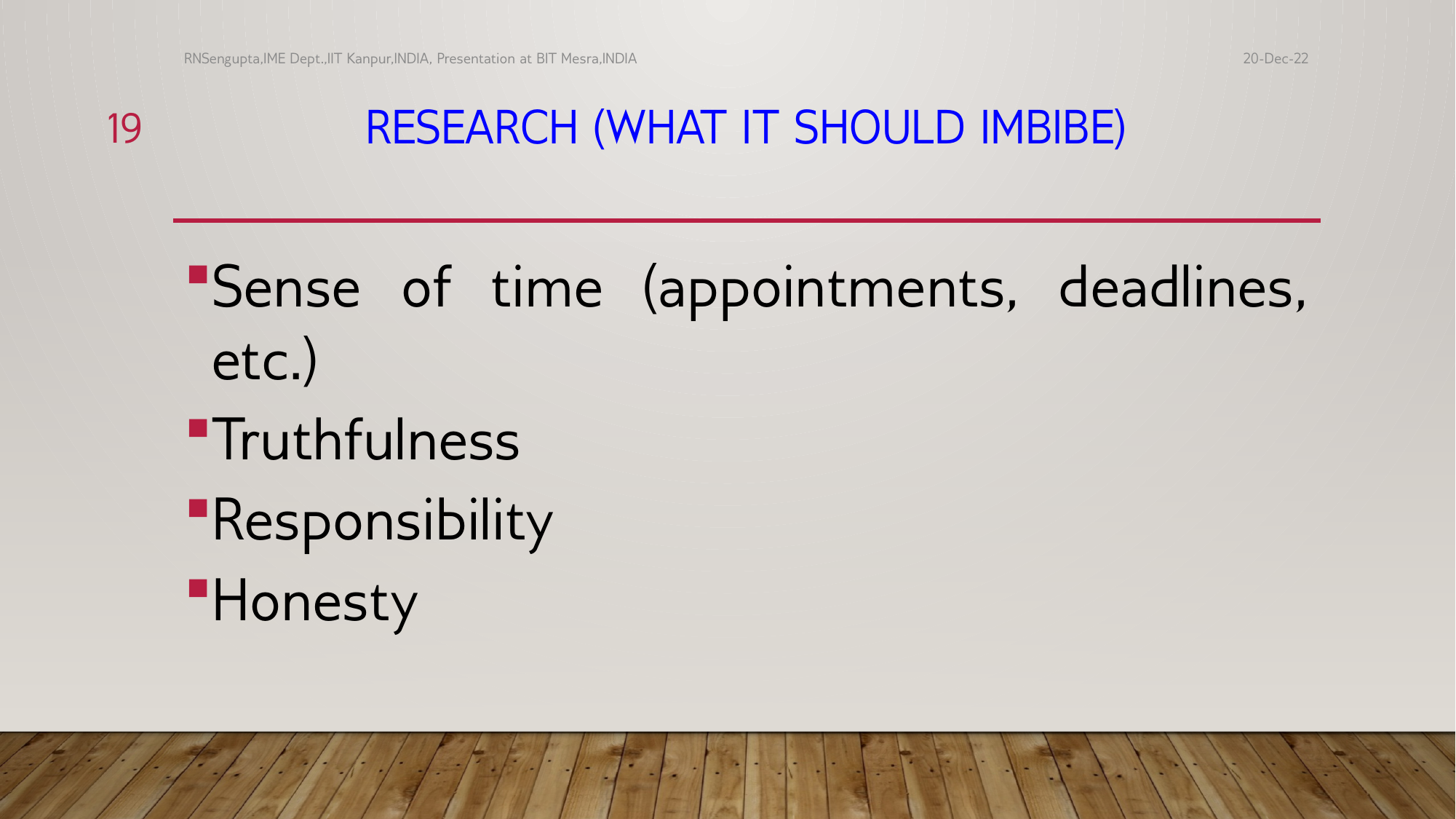

RNSengupta,IME Dept.,IIT Kanpur,INDIA, Presentation at BIT Mesra,INDIA
20-Dec-22
19
# Research (What it should imbibe)
Sense of time (appointments, deadlines, etc.)
Truthfulness
Responsibility
Honesty